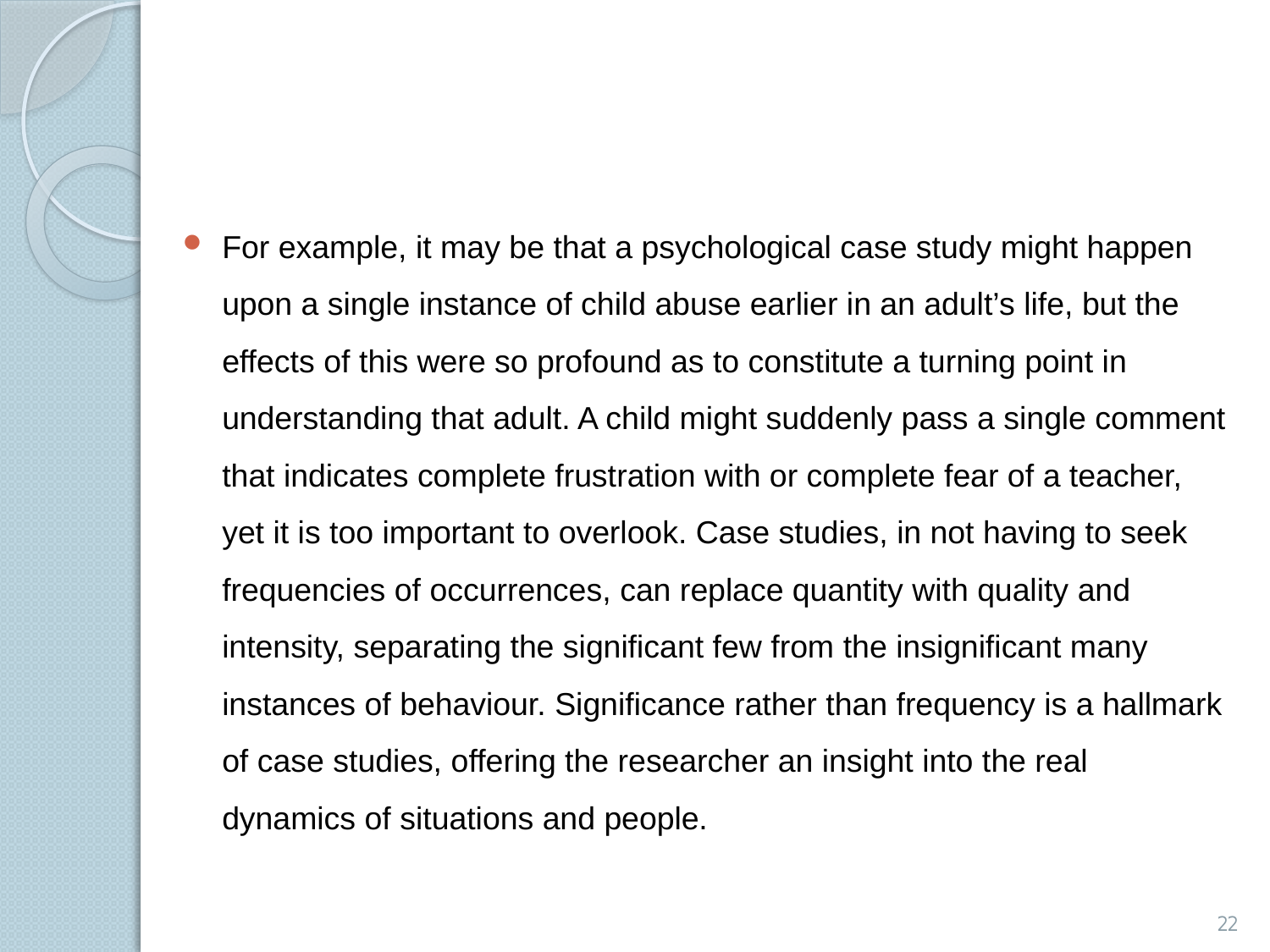

#
For example, it may be that a psychological case study might happen upon a single instance of child abuse earlier in an adult’s life, but the effects of this were so profound as to constitute a turning point in understanding that adult. A child might suddenly pass a single comment that indicates complete frustration with or complete fear of a teacher, yet it is too important to overlook. Case studies, in not having to seek frequencies of occurrences, can replace quantity with quality and intensity, separating the signiﬁcant few from the insigniﬁcant many instances of behaviour. Signiﬁcance rather than frequency is a hallmark of case studies, offering the researcher an insight into the real dynamics of situations and people.

22